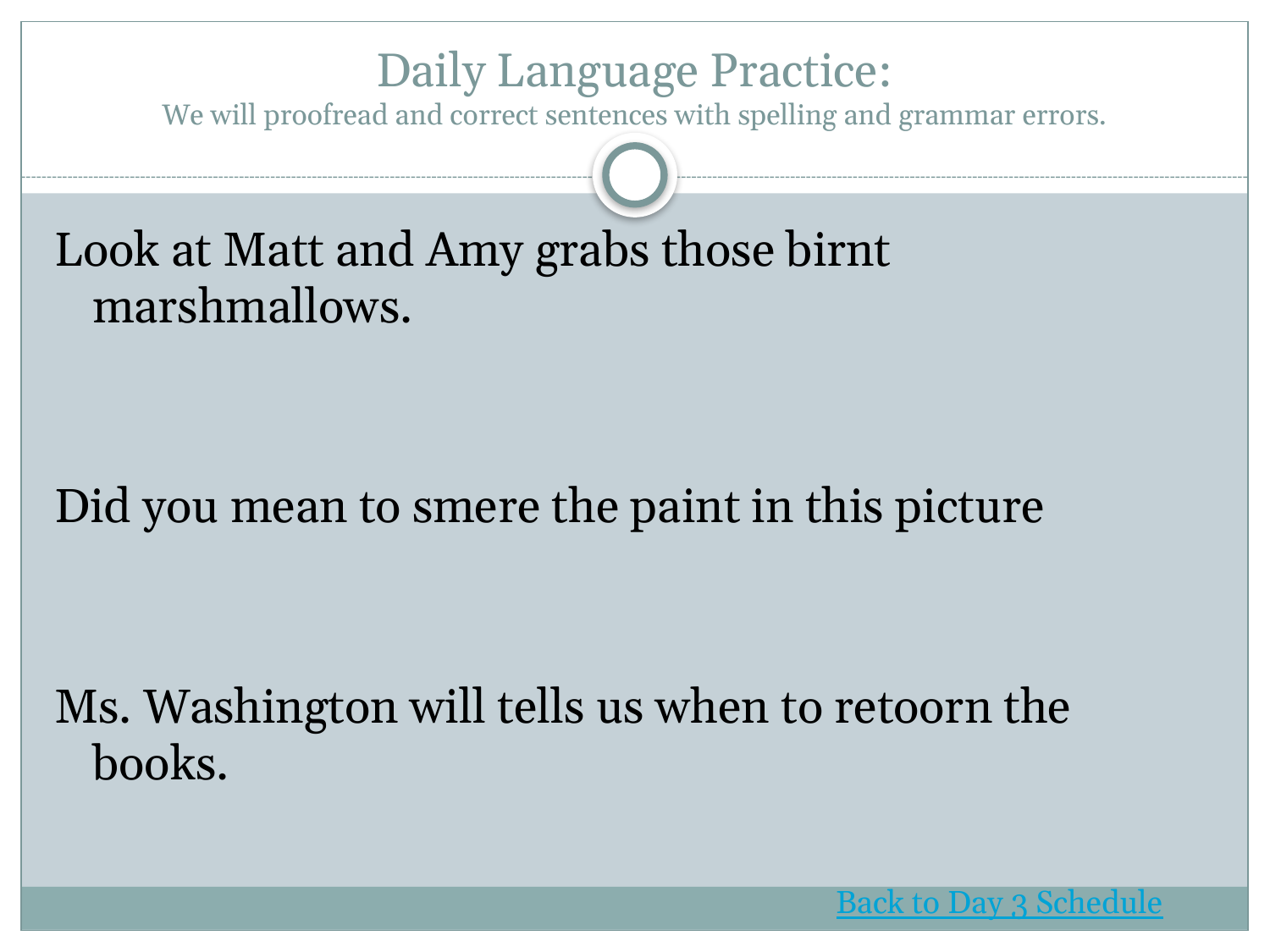

# Daily Language Practice: We will proofread and correct sentences with spelling and grammar errors.
Look at Matt and Amy grabs those birnt marshmallows.

Did you mean to smere the paint in this picture

Ms. Washington will tells us when to retoorn the books.

Back to Day 3 Schedule